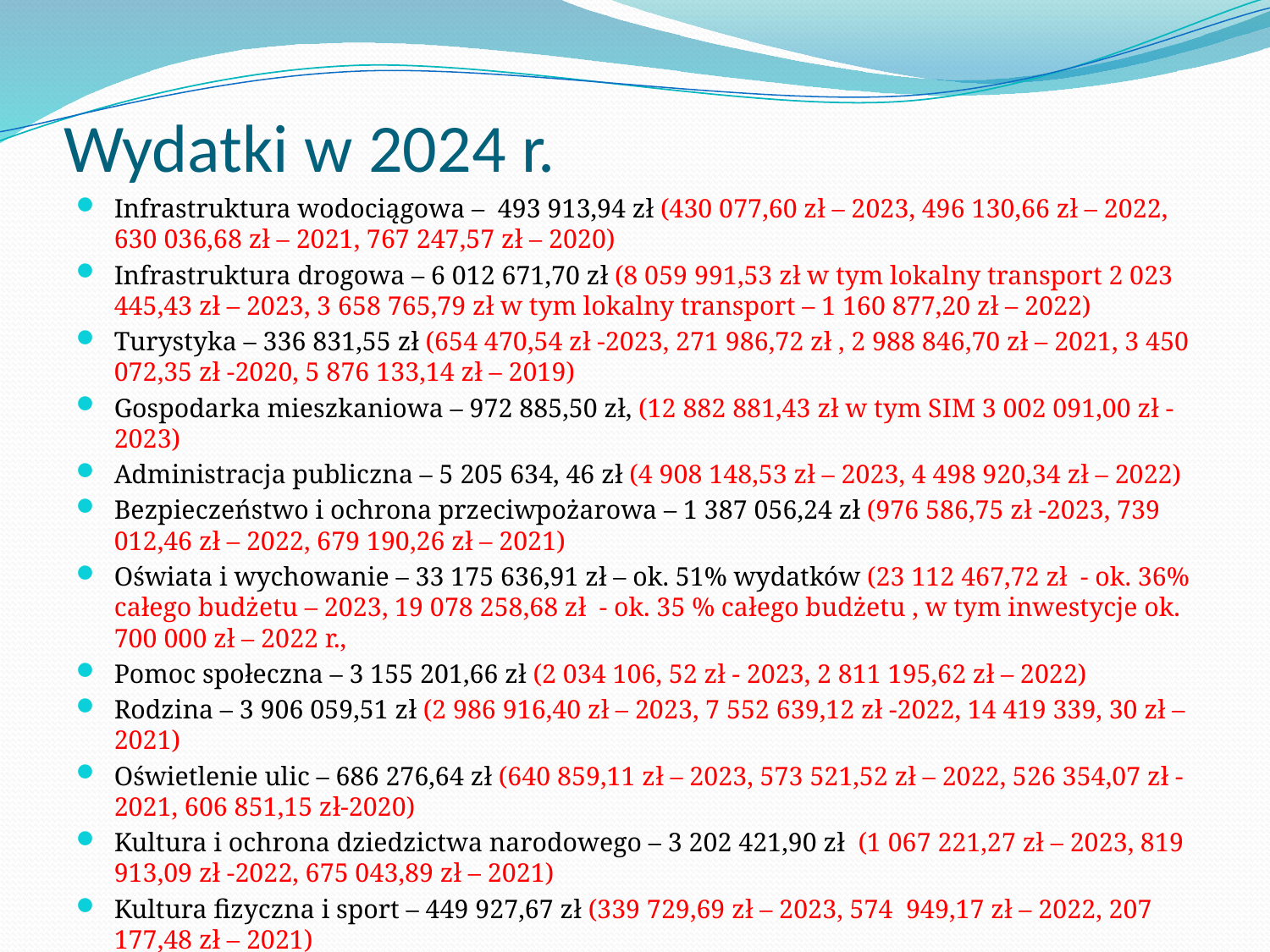

# Wydatki w 2024 r.
Infrastruktura wodociągowa –  493 913,94 zł (430 077,60 zł – 2023, 496 130,66 zł – 2022, 630 036,68 zł – 2021, 767 247,57 zł – 2020)
Infrastruktura drogowa – 6 012 671,70 zł (8 059 991,53 zł w tym lokalny transport 2 023 445,43 zł – 2023, 3 658 765,79 zł w tym lokalny transport – 1 160 877,20 zł – 2022)
Turystyka – 336 831,55 zł (654 470,54 zł -2023, 271 986,72 zł , 2 988 846,70 zł – 2021, 3 450 072,35 zł -2020, 5 876 133,14 zł – 2019)
Gospodarka mieszkaniowa – 972 885,50 zł, (12 882 881,43 zł w tym SIM 3 002 091,00 zł -2023)
Administracja publiczna – 5 205 634, 46 zł (4 908 148,53 zł – 2023, 4 498 920,34 zł – 2022)
Bezpieczeństwo i ochrona przeciwpożarowa – 1 387 056,24 zł (976 586,75 zł -2023, 739 012,46 zł – 2022, 679 190,26 zł – 2021)
Oświata i wychowanie – 33 175 636,91 zł – ok. 51% wydatków (23 112 467,72 zł  - ok. 36% całego budżetu – 2023, 19 078 258,68 zł  - ok. 35 % całego budżetu , w tym inwestycje ok. 700 000 zł – 2022 r.,
Pomoc społeczna – 3 155 201,66 zł (2 034 106, 52 zł - 2023, 2 811 195,62 zł – 2022)
Rodzina – 3 906 059,51 zł (2 986 916,40 zł – 2023, 7 552 639,12 zł -2022, 14 419 339, 30 zł – 2021)
Oświetlenie ulic – 686 276,64 zł (640 859,11 zł – 2023, 573 521,52 zł – 2022, 526 354,07 zł - 2021, 606 851,15 zł-2020)
Kultura i ochrona dziedzictwa narodowego – 3 202 421,90 zł  (1 067 221,27 zł – 2023, 819 913,09 zł -2022, 675 043,89 zł – 2021)
Kultura fizyczna i sport – 449 927,67 zł (339 729,69 zł – 2023, 574  949,17 zł – 2022, 207 177,48 zł – 2021)